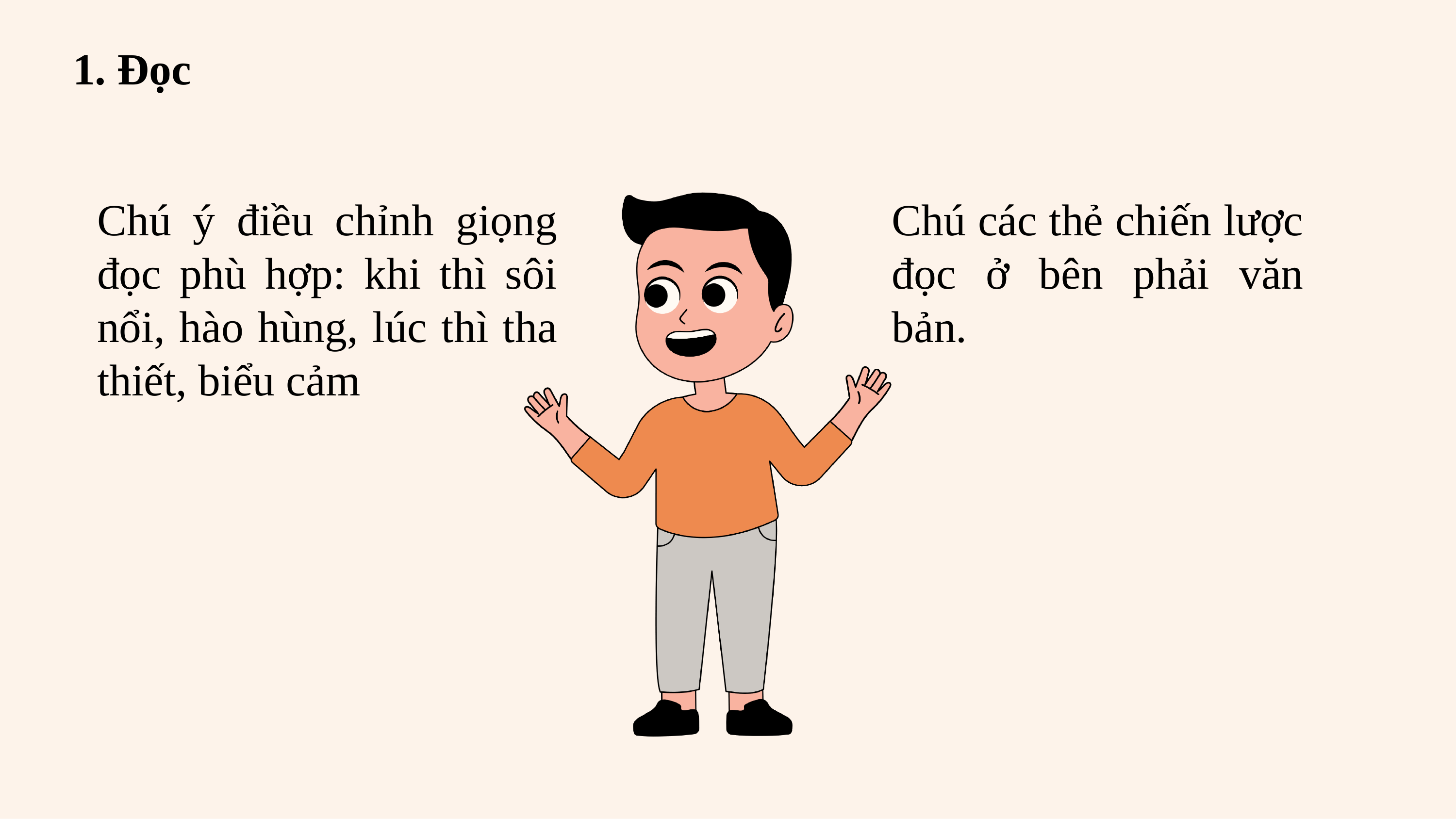

1. Đọc
Chú ý điều chỉnh giọng đọc phù hợp: khi thì sôi nổi, hào hùng, lúc thì tha thiết, biểu cảm

Chú các thẻ chiến lược đọc ở bên phải văn bản.